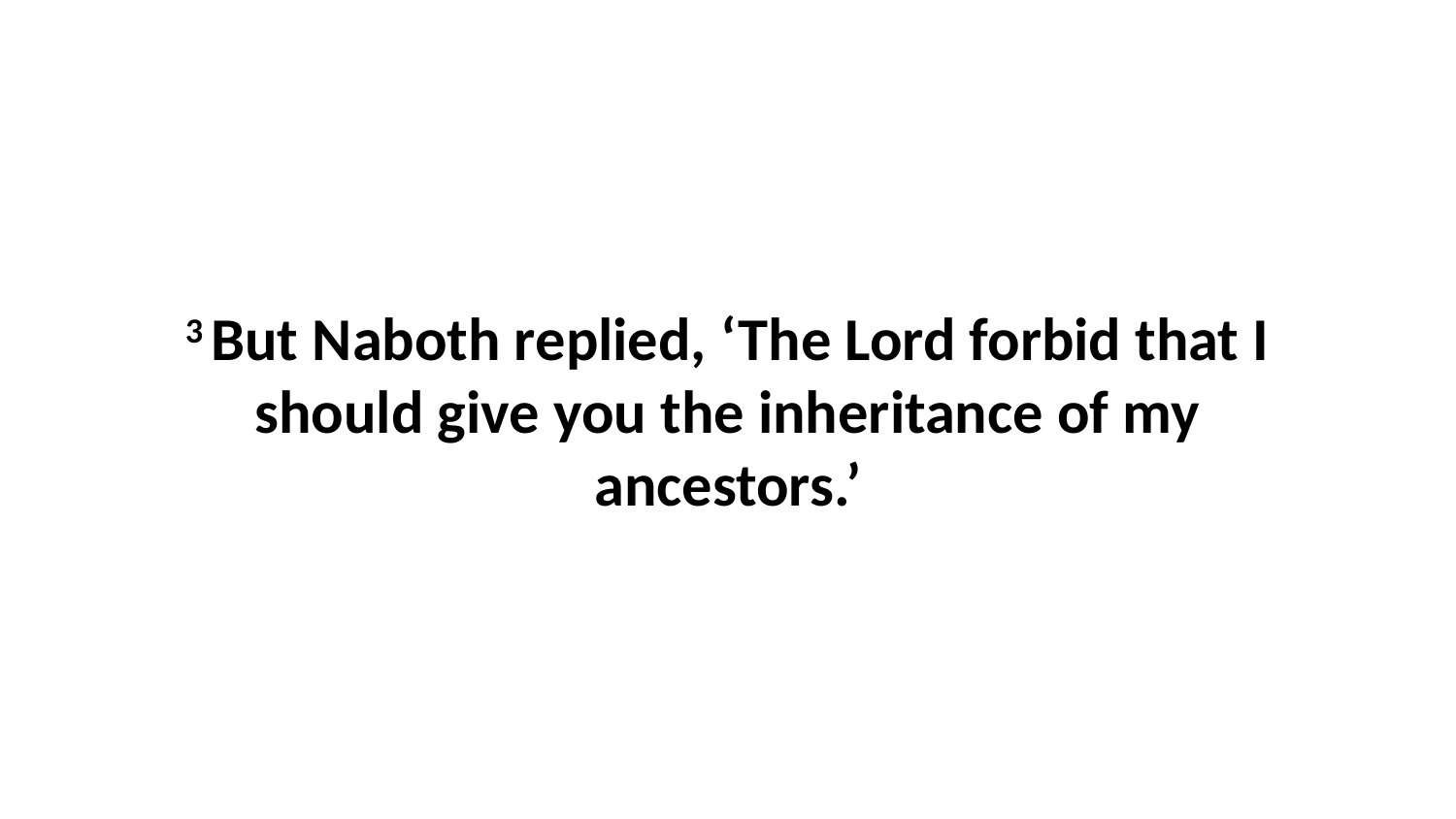

3 But Naboth replied, ‘The Lord forbid that I should give you the inheritance of my ancestors.’